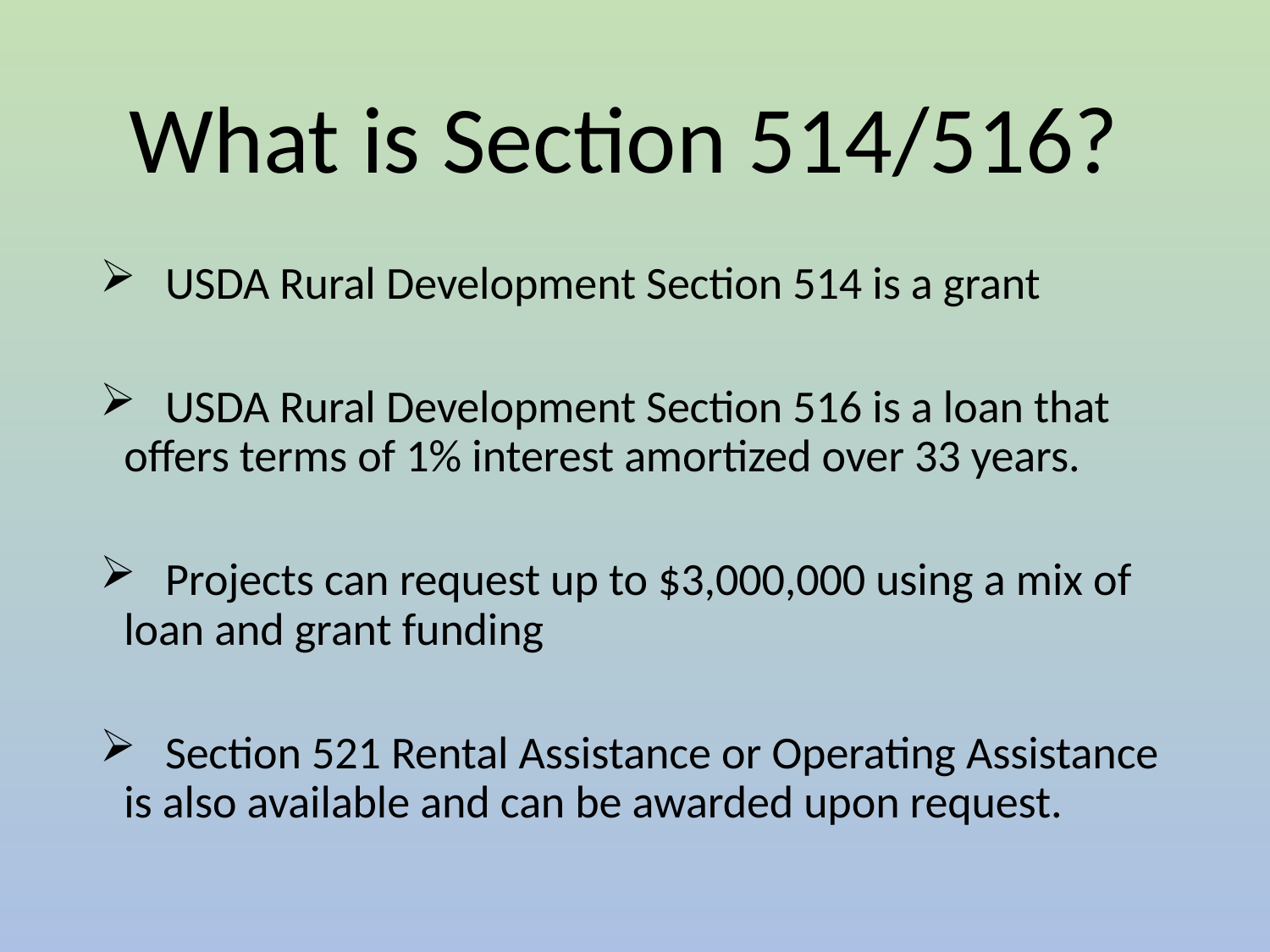

# What is Section 514/516?
   USDA Rural Development Section 514 is a grant

   USDA Rural Development Section 516 is a loan that offers terms of 1% interest amortized over 33 years.

   Projects can request up to $3,000,000 using a mix of loan and grant funding

   Section 521 Rental Assistance or Operating Assistance is also available and can be awarded upon request.